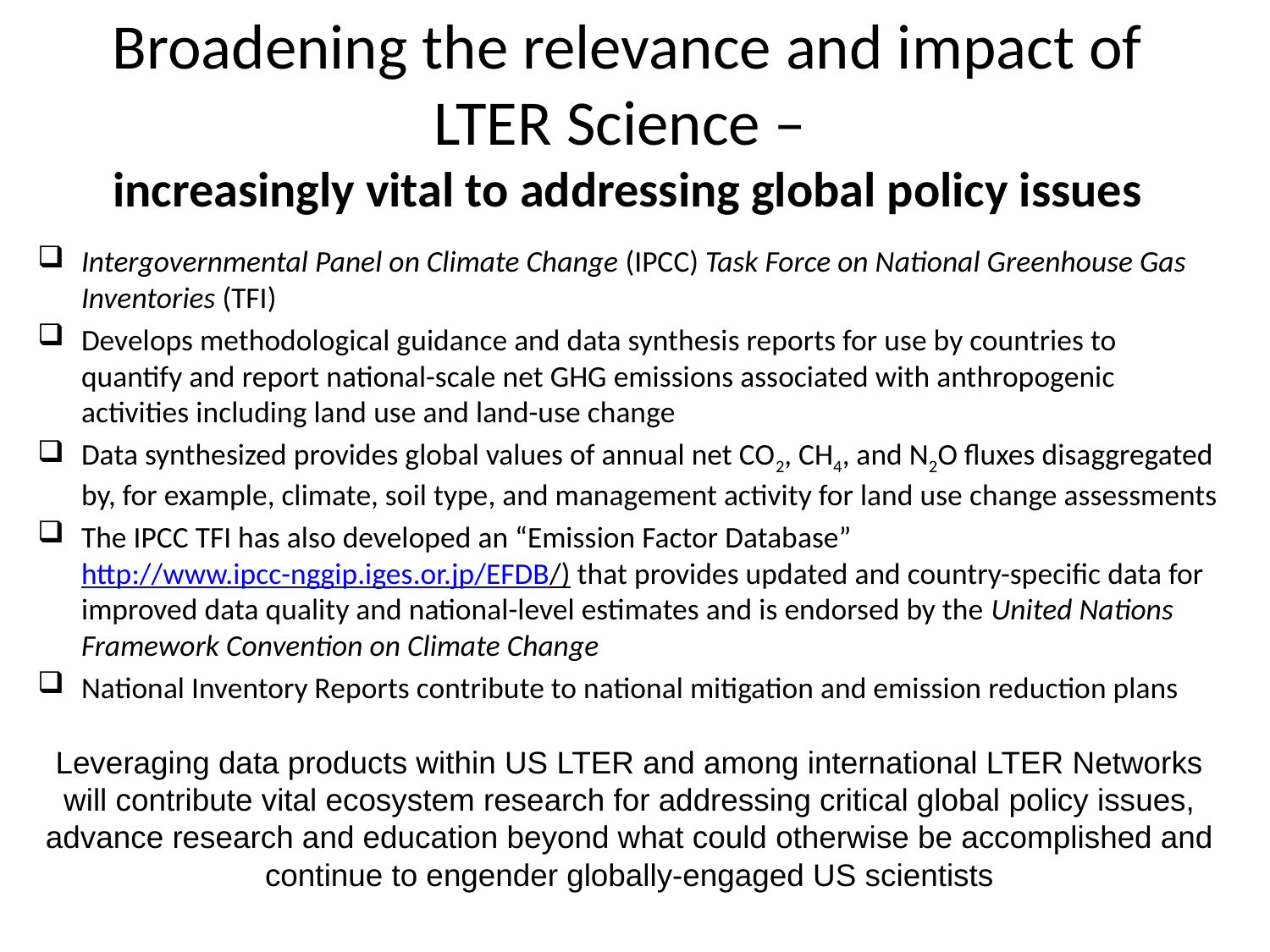

# Broadening the relevance and impact of LTER Science – increasingly vital to addressing global policy issues
Intergovernmental Panel on Climate Change (IPCC) Task Force on National Greenhouse Gas Inventories (TFI)
Develops methodological guidance and data synthesis reports for use by countries to quantify and report national-scale net GHG emissions associated with anthropogenic activities including land use and land-use change
Data synthesized provides global values of annual net CO2, CH4, and N2O fluxes disaggregated by, for example, climate, soil type, and management activity for land use change assessments
The IPCC TFI has also developed an “Emission Factor Database” http://www.ipcc-nggip.iges.or.jp/EFDB/) that provides updated and country-specific data for improved data quality and national-level estimates and is endorsed by the United Nations Framework Convention on Climate Change
National Inventory Reports contribute to national mitigation and emission reduction plans

Leveraging data products within US LTER and among international LTER Networks will contribute vital ecosystem research for addressing critical global policy issues, advance research and education beyond what could otherwise be accomplished and continue to engender globally-engaged US scientists